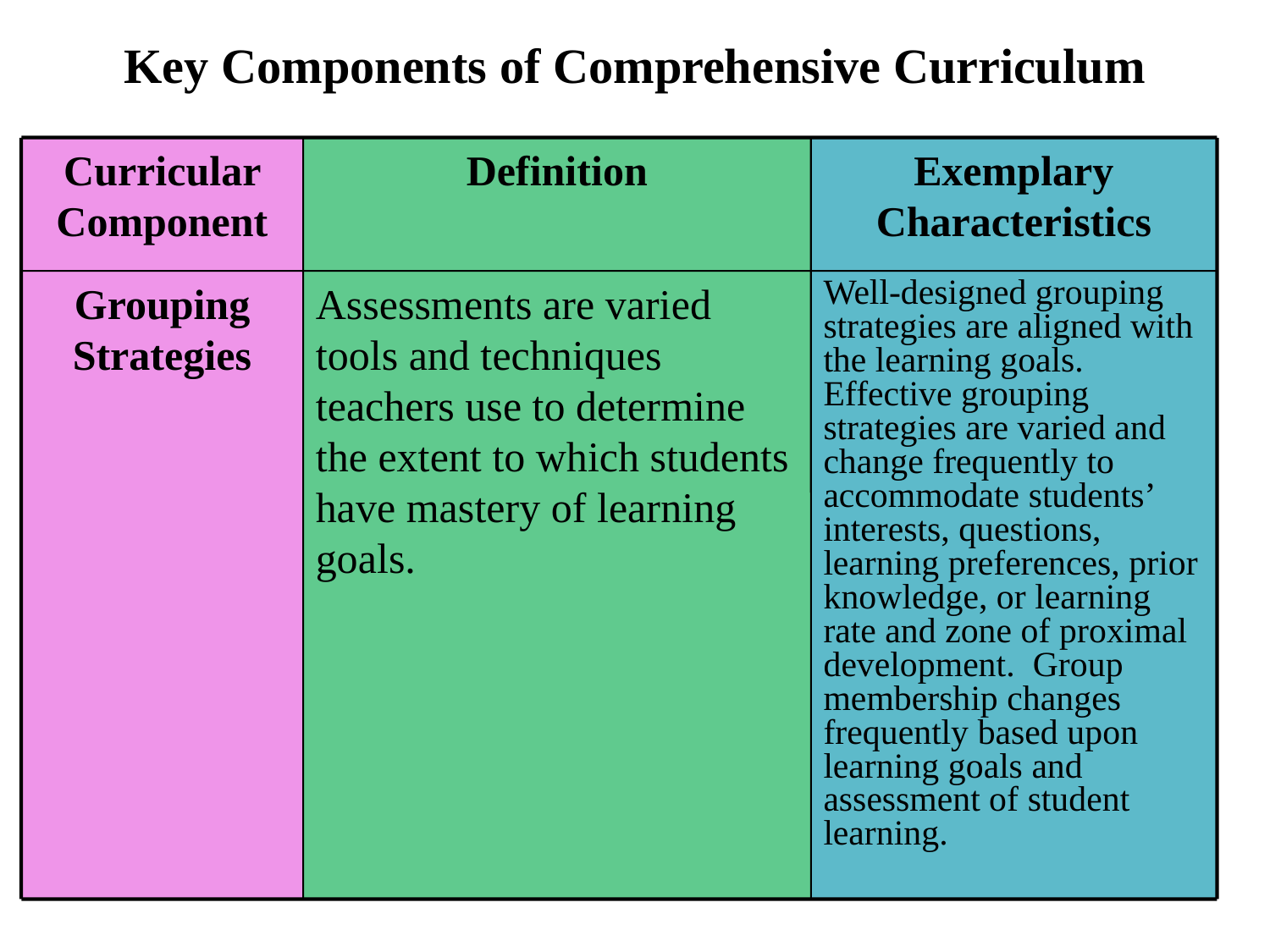

Key Components of Comprehensive Curriculum
Curricular Component

Definition
Exemplary Characteristics

Grouping Strategies

Assessments are varied tools and techniques teachers use to determine the extent to which students have mastery of learning goals.
Well-designed grouping strategies are aligned with the learning goals.  Effective grouping strategies are varied and change frequently to accommodate students’ interests, questions, learning preferences, prior knowledge, or learning rate and zone of proximal development.  Group membership changes frequently based upon learning goals and assessment of student learning.